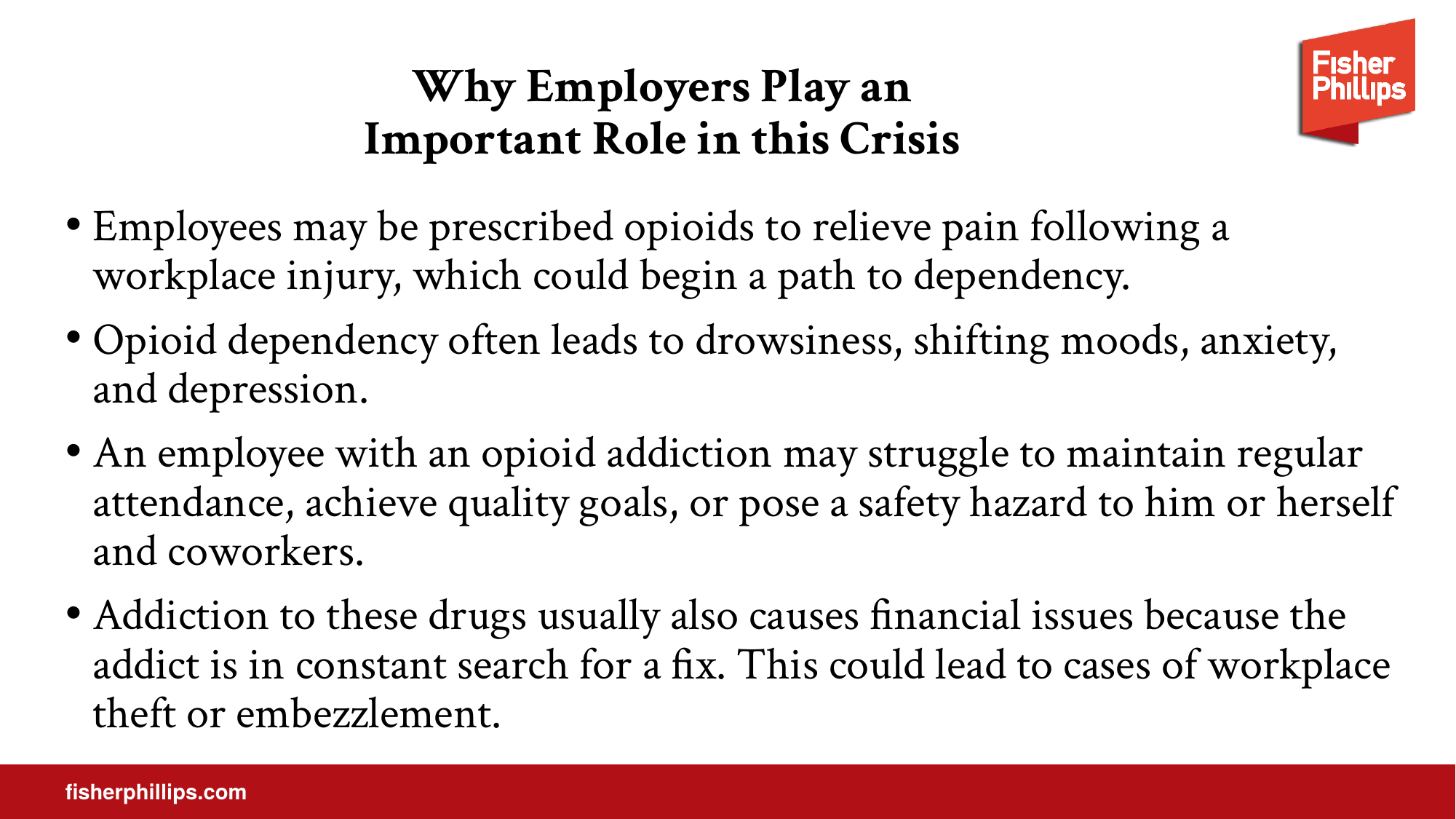

# Why Employers Play an Important Role in this Crisis
Employees may be prescribed opioids to relieve pain following a workplace injury, which could begin a path to dependency.
Opioid dependency often leads to drowsiness, shifting moods, anxiety, and depression.
An employee with an opioid addiction may struggle to maintain regular attendance, achieve quality goals, or pose a safety hazard to him or herself and coworkers.
Addiction to these drugs usually also causes financial issues because the addict is in constant search for a fix. This could lead to cases of workplace theft or embezzlement.